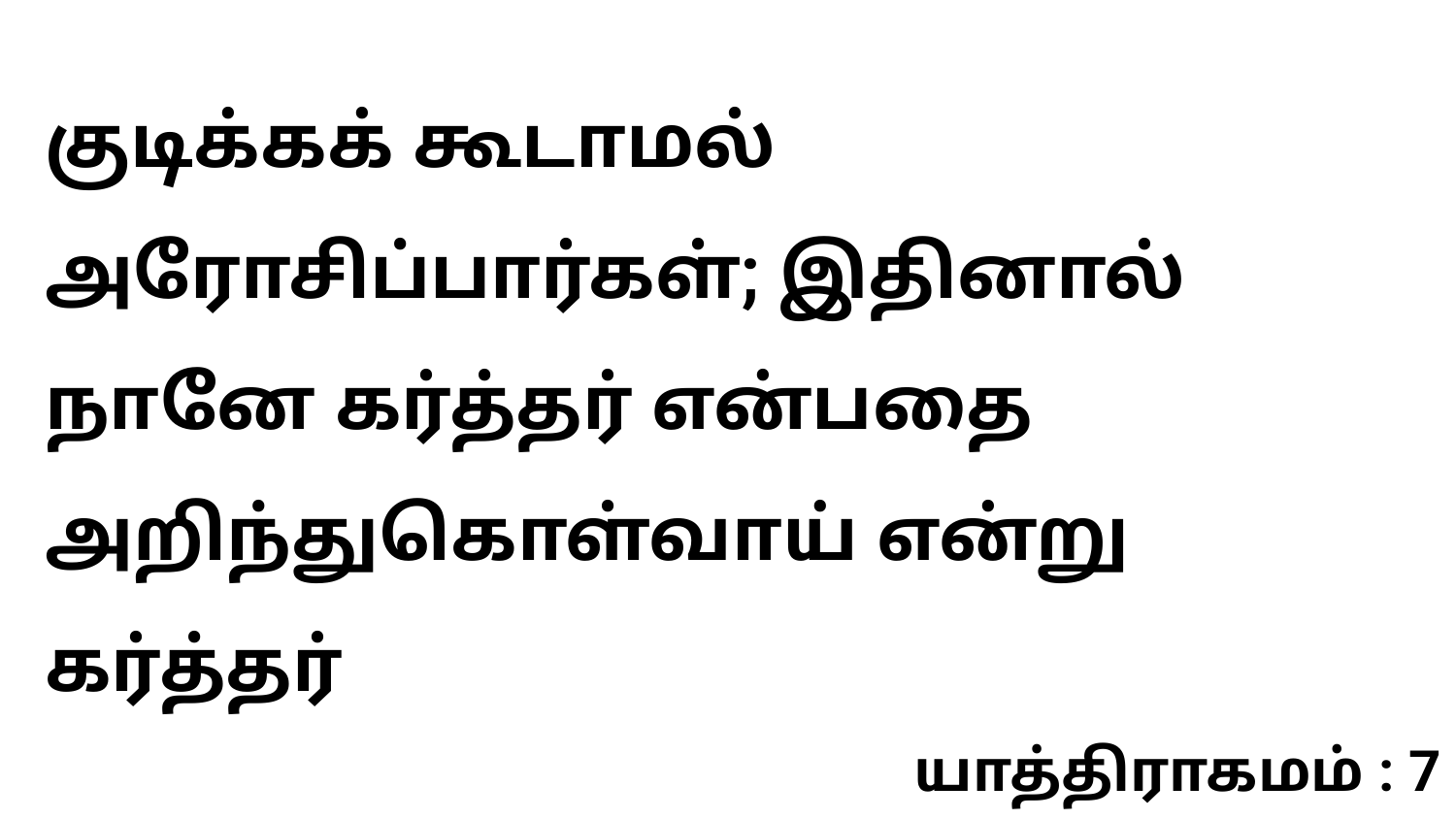

குடிக்கக் கூடாமல் அரோசிப்பார்கள்; இதினால் நானே கர்த்தர் என்பதை அறிந்துகொள்வாய் என்று கர்த்தர்
யாத்திராகமம் : 7